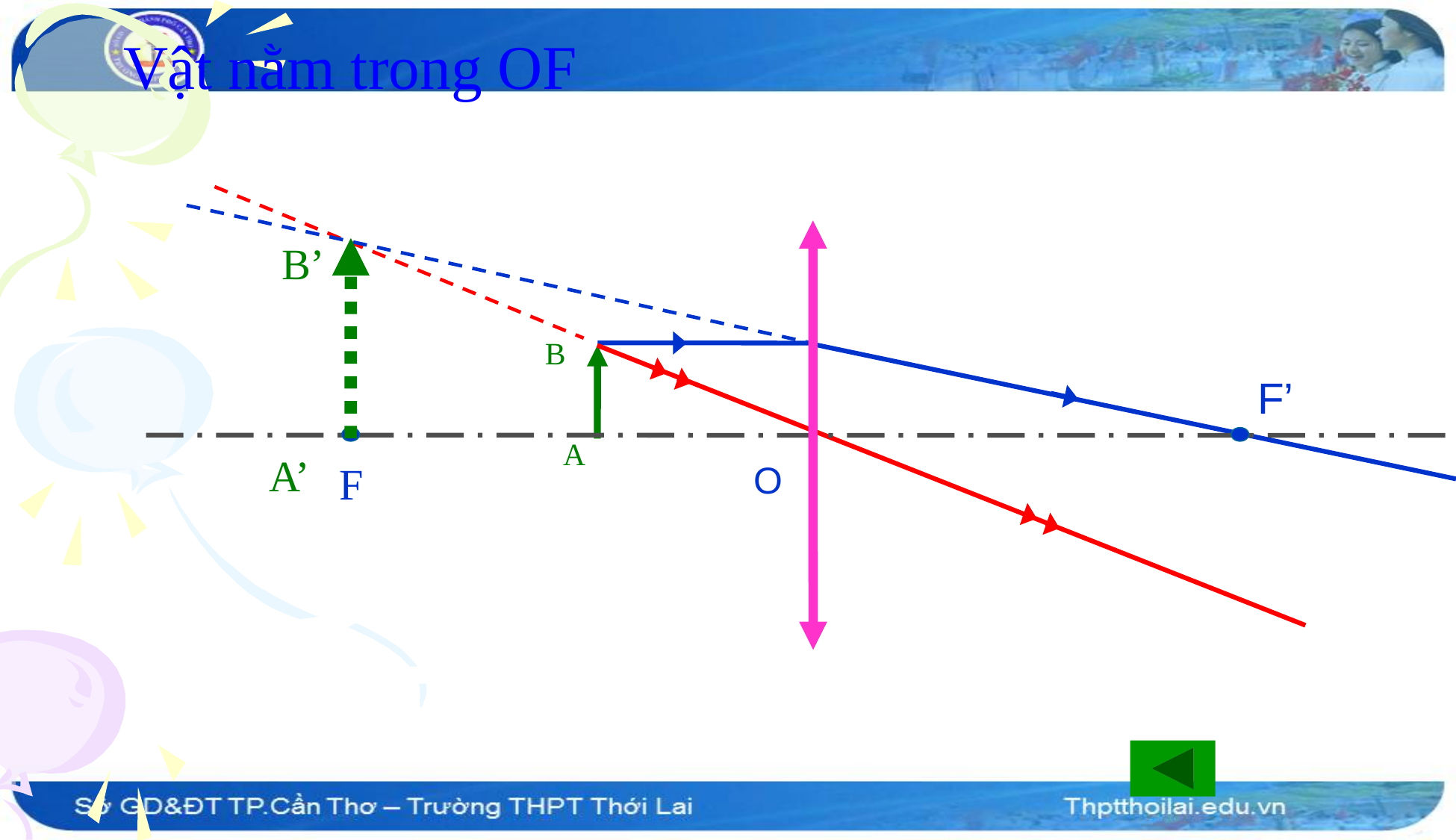

# Vật nằm trong OF

B’

A’
B

F’

A

F
O